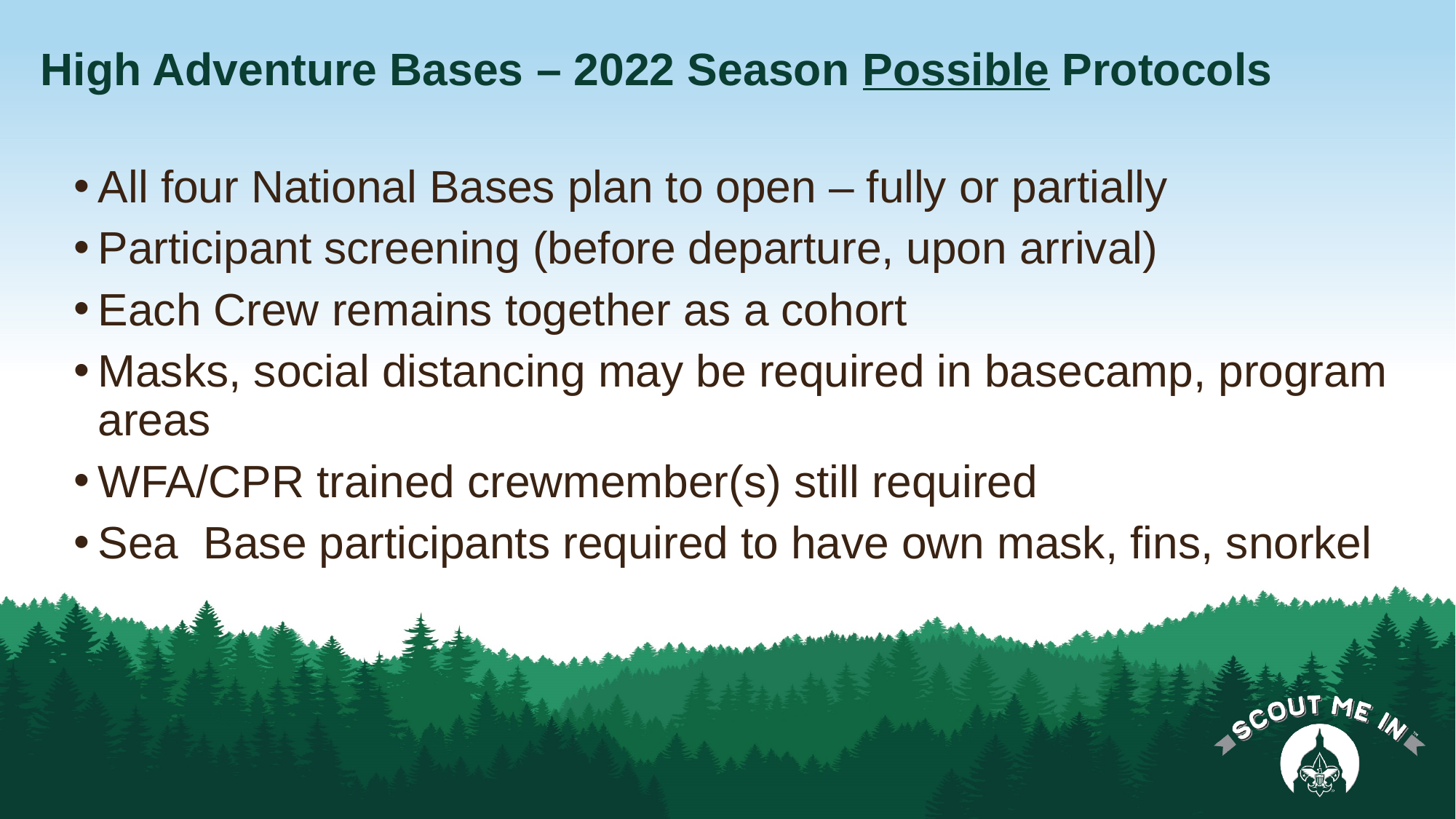

# High Adventure Bases – 2022 Season Possible Protocols
All four National Bases plan to open – fully or partially
Participant screening (before departure, upon arrival)
Each Crew remains together as a cohort
Masks, social distancing may be required in basecamp, program areas
WFA/CPR trained crewmember(s) still required
Sea  Base participants required to have own mask, fins, snorkel